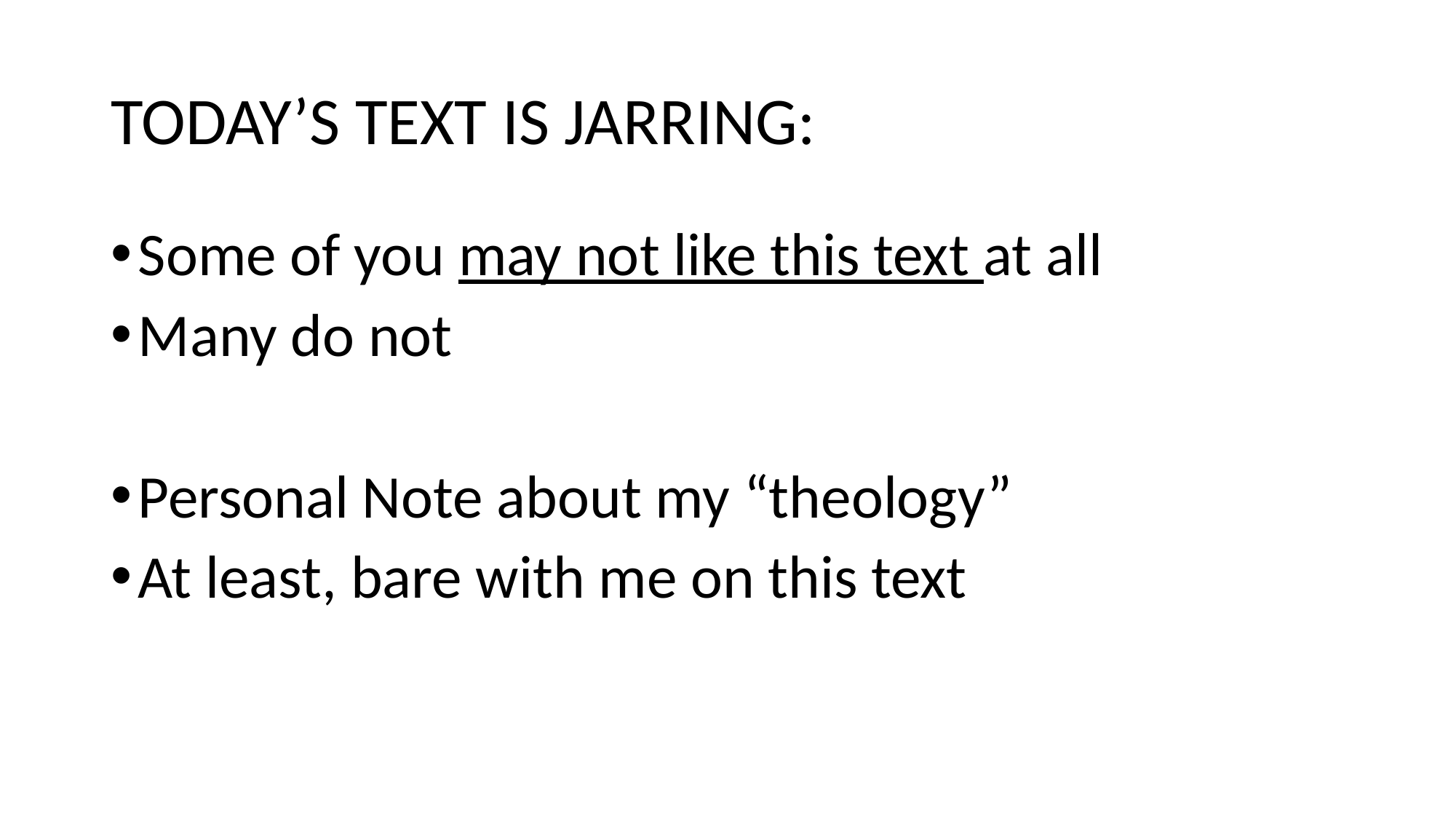

# TODAY’S TEXT IS JARRING:
Some of you may not like this text at all
Many do not

Personal Note about my “theology”
At least, bare with me on this text